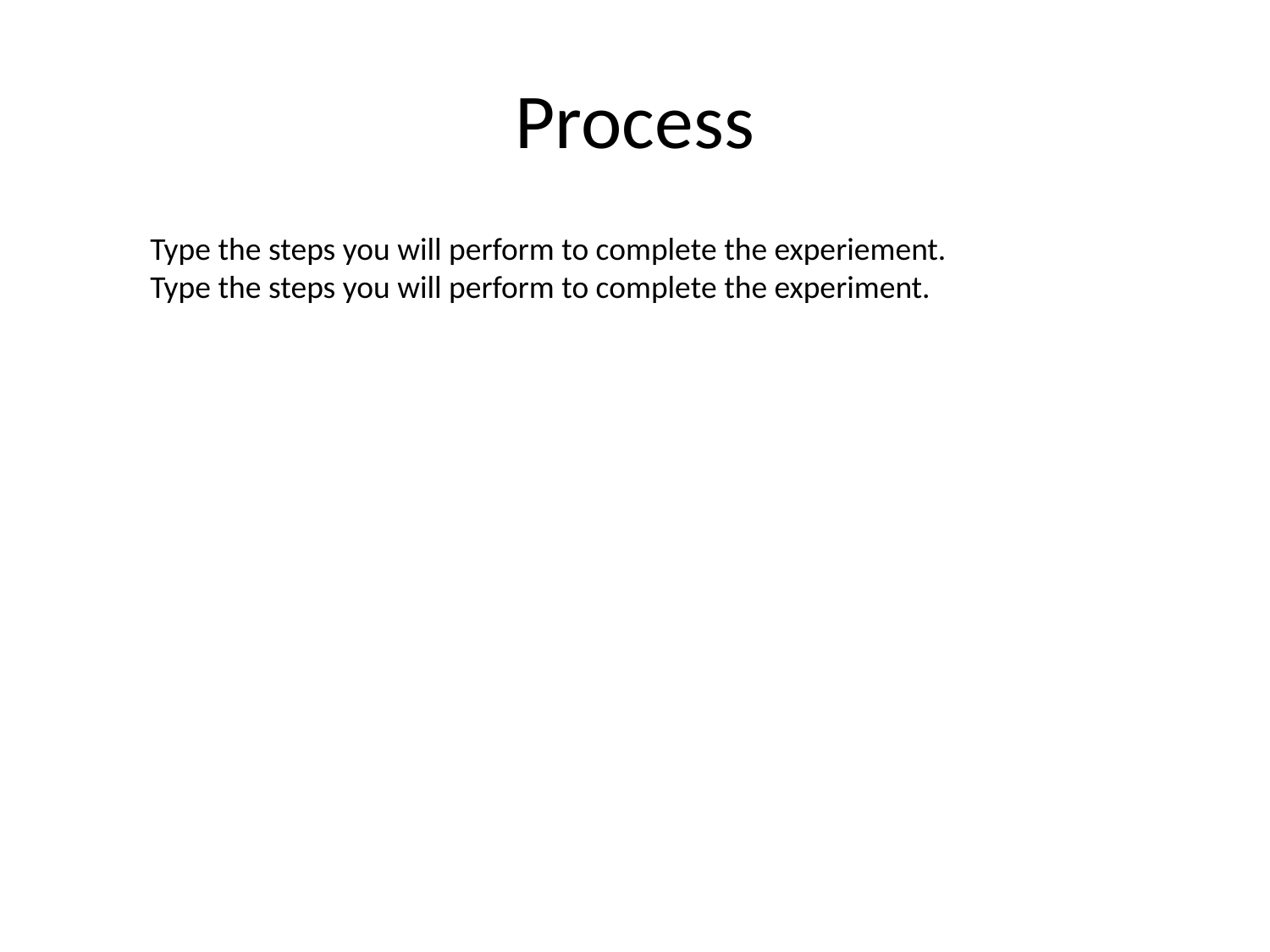

# Process
Type the steps you will perform to complete the experiement.
Type the steps you will perform to complete the experiment.